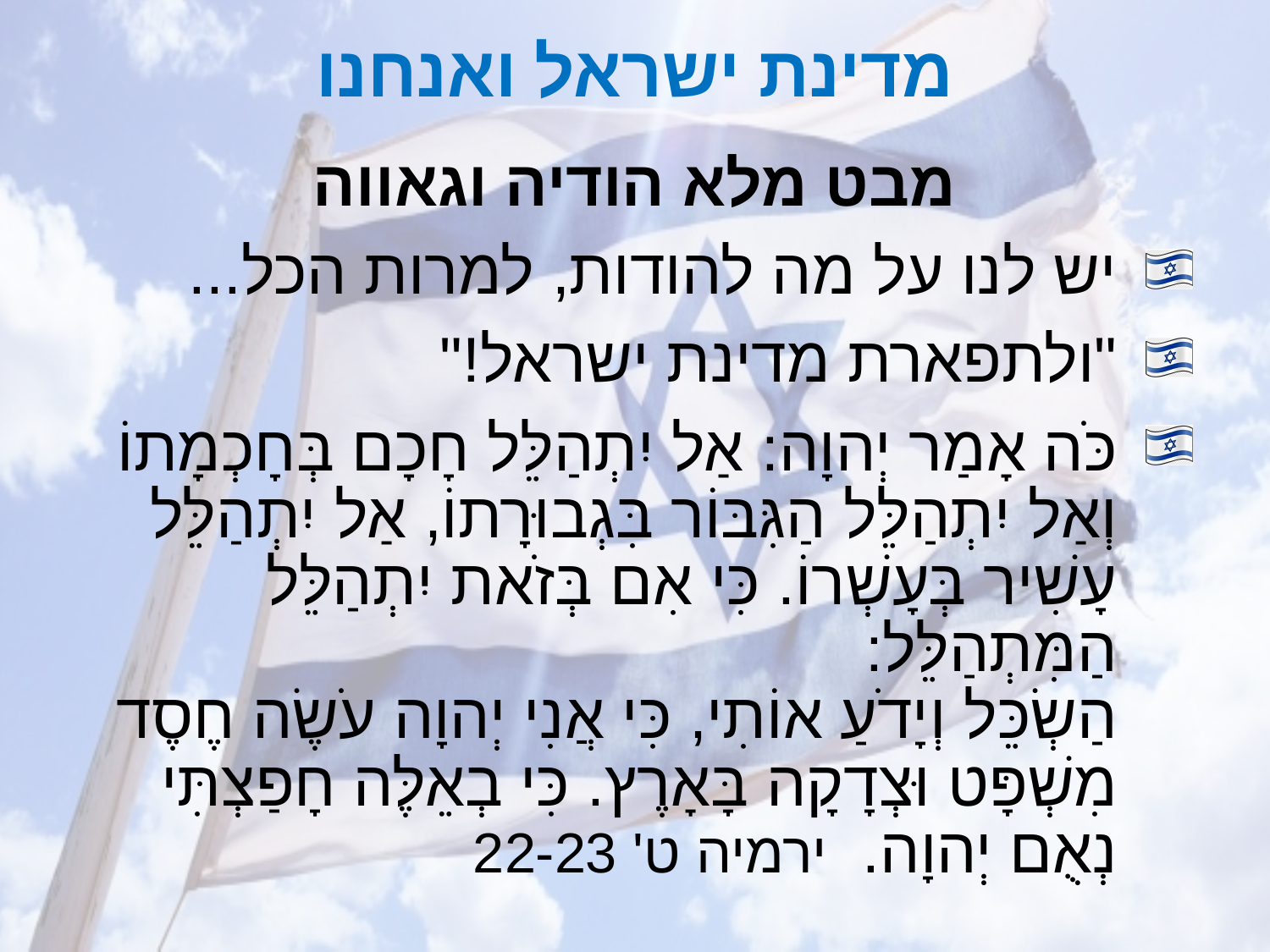

# מדינת ישראל ואנחנו
מבט מלא הודיה וגאווה
יש לנו על מה להודות, למרות הכל...
"ולתפארת מדינת ישראל!"
כֹּה אָמַר יְהוָה: אַל יִתְהַלֵּל חָכָם בְּחָכְמָתוֹ
וְאַל יִתְהַלֵּל הַגִּבּוֹר בִּגְבוּרָתוֹ, אַל יִתְהַלֵּל עָשִׁיר בְּעָשְׁרוֹ. כִּי אִם בְּזֹאת יִתְהַלֵּל הַמִּתְהַלֵּל:
הַשְׂכֵּל וְיָדֹעַ אוֹתִי, כִּי אֲנִי יְהוָה עֹשֶׂה חֶסֶד מִשְׁפָּט וּצְדָקָה בָּאָרֶץ. כִּי בְאֵלֶּה חָפַצְתִּי נְאֻם יְהוָה.  ירמיה ט' 22-23